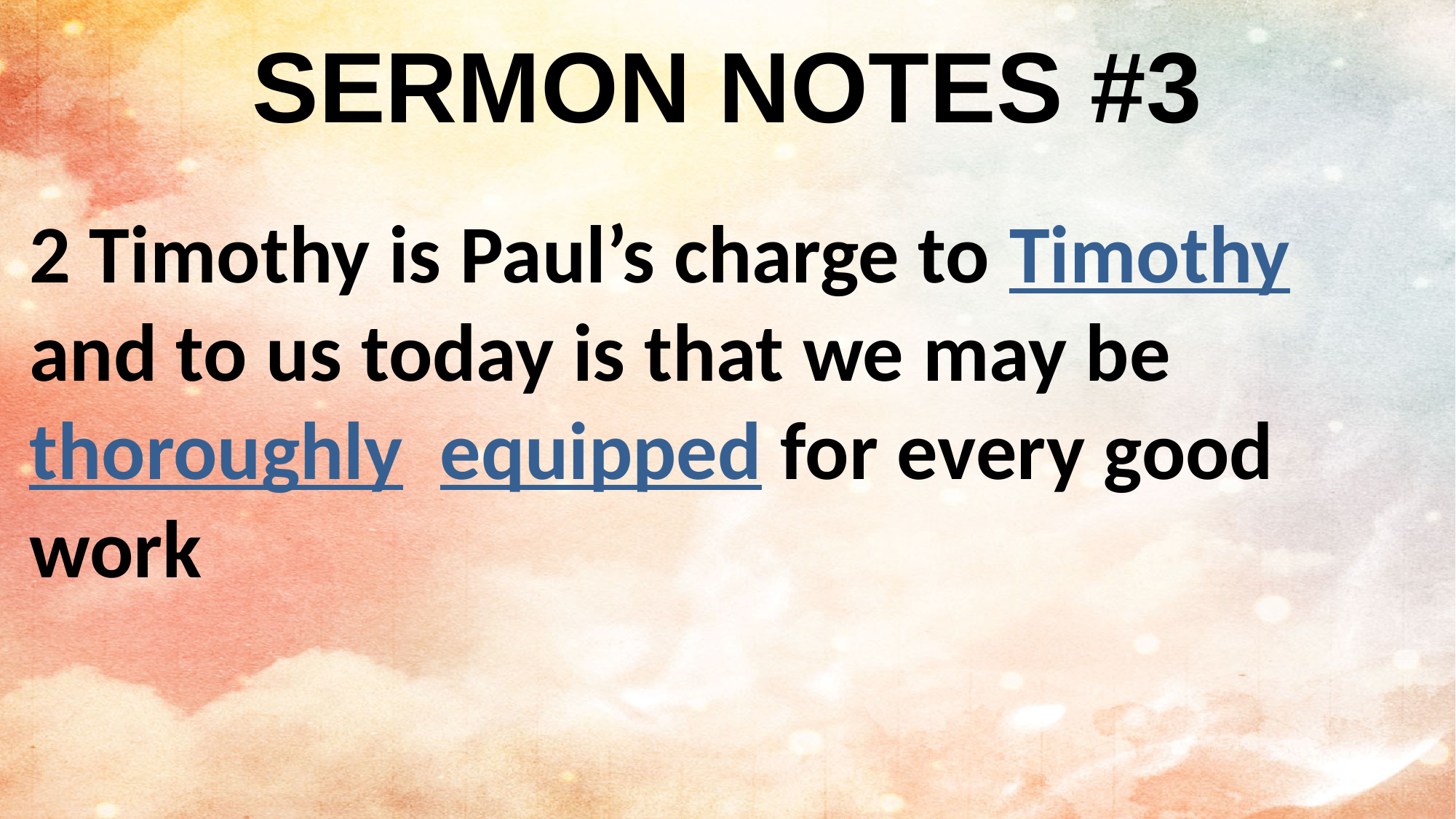

SERMON NOTES #3
2 Timothy is Paul’s charge to Timothy and to us today is that we may be thoroughly  equipped for every good work